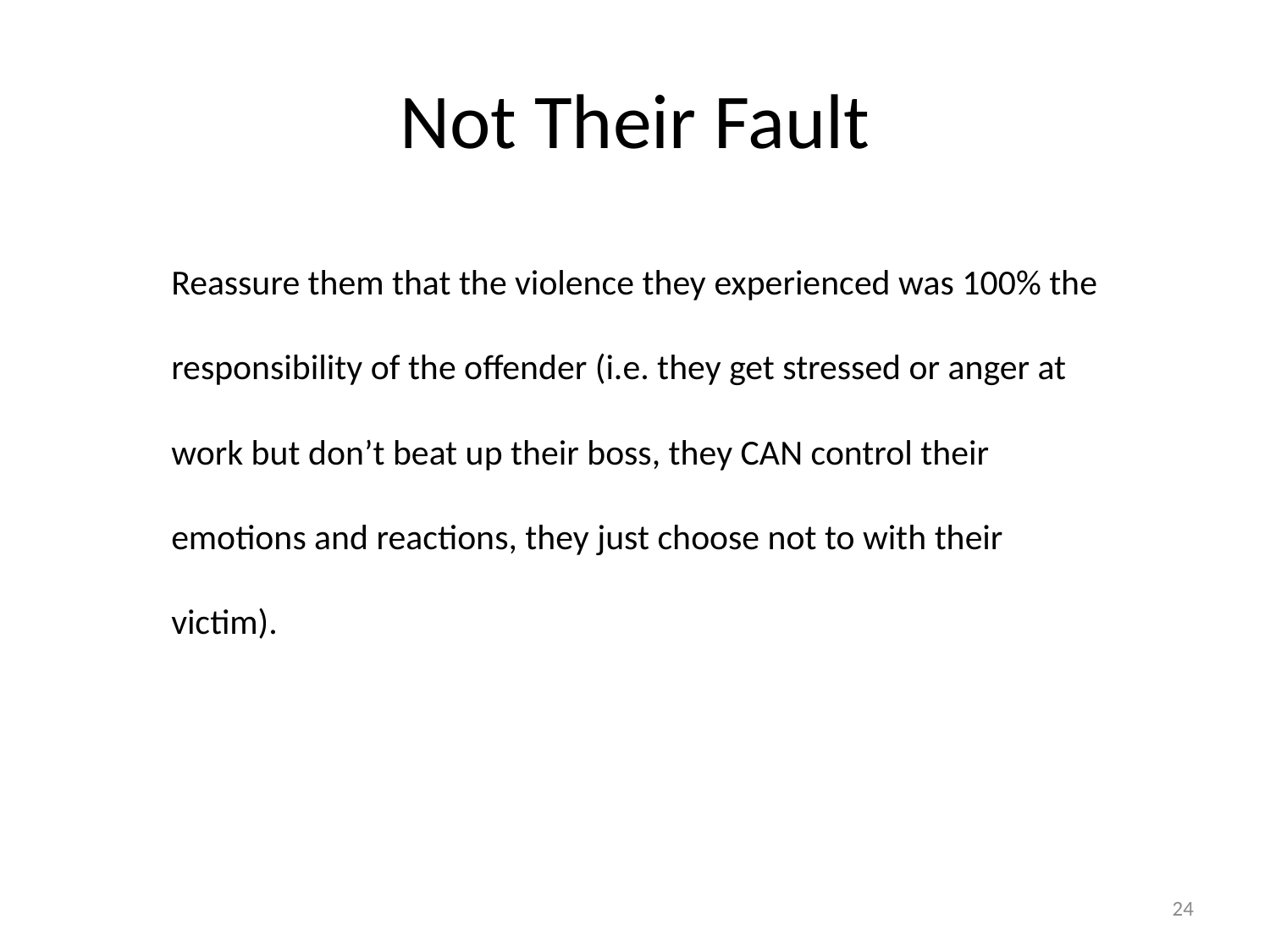

# Not Their Fault
Reassure them that the violence they experienced was 100% the responsibility of the offender (i.e. they get stressed or anger at work but don’t beat up their boss, they CAN control their emotions and reactions, they just choose not to with their victim).

24